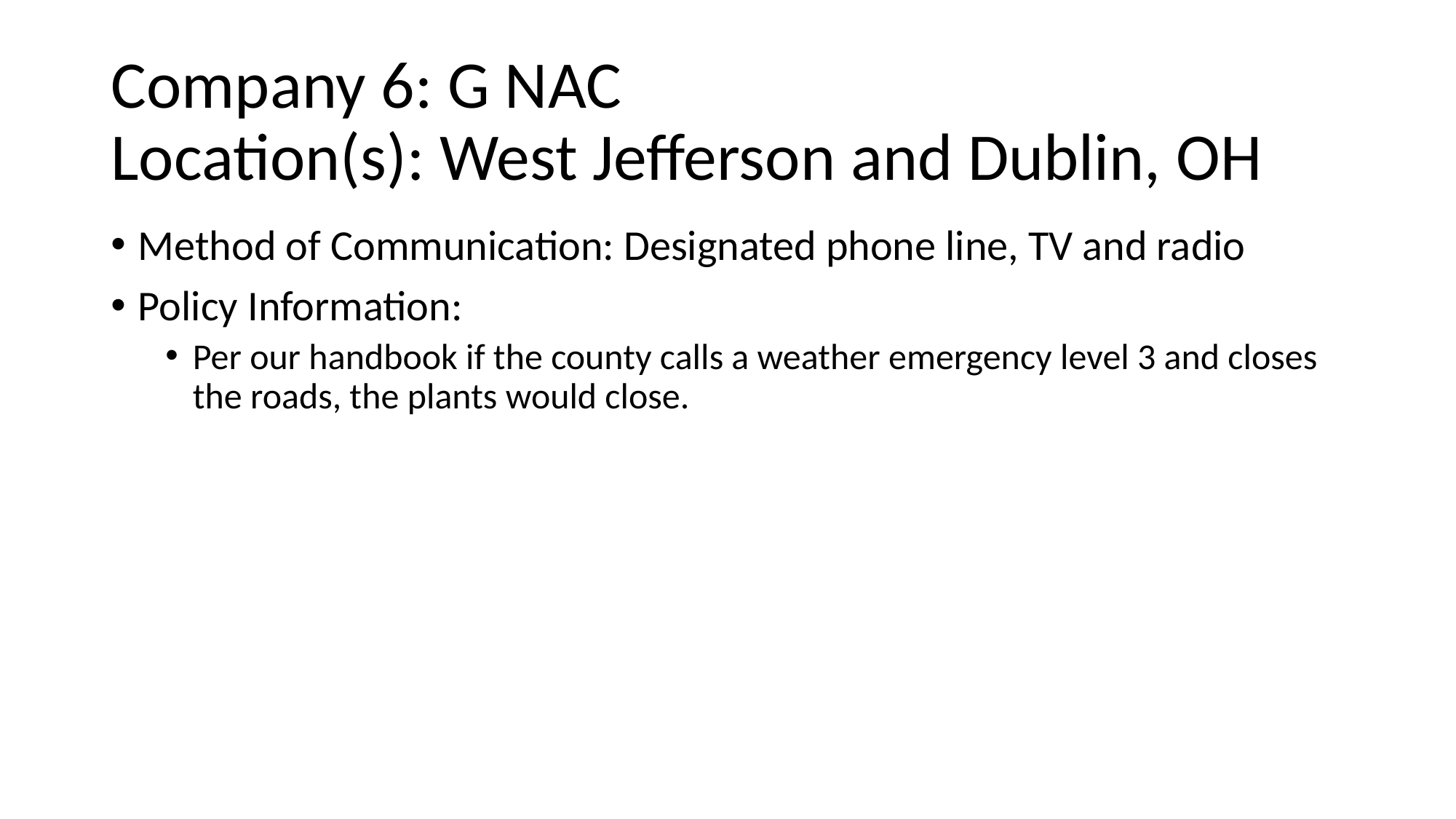

# Company 6: G NAC Location(s): West Jefferson and Dublin, OH
Method of Communication: Designated phone line, TV and radio
Policy Information:
Per our handbook if the county calls a weather emergency level 3 and closes the roads, the plants would close.